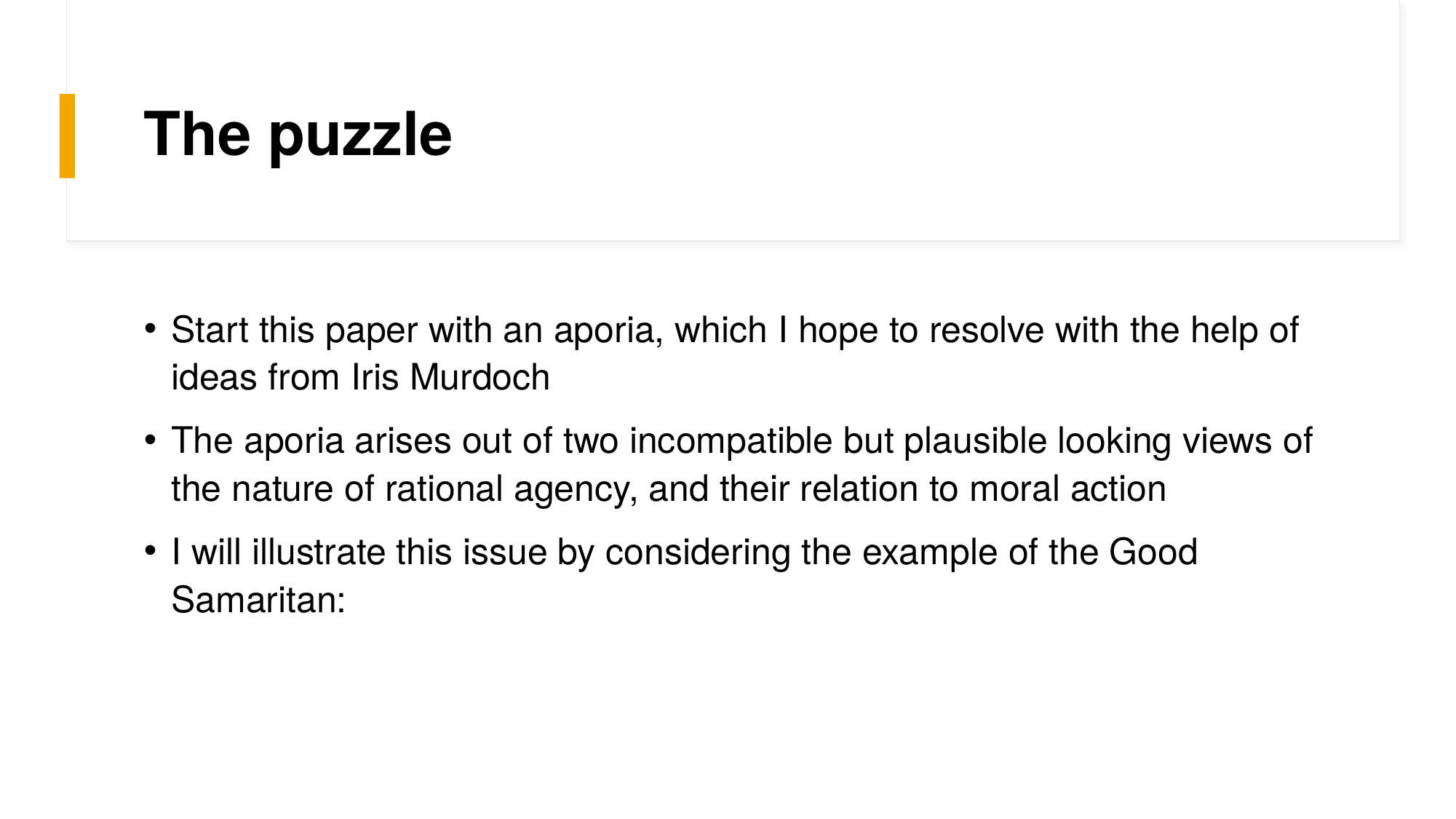

# The puzzle
Start this paper with an aporia, which I hope to resolve with the help of ideas from Iris Murdoch
The aporia arises out of two incompatible but plausible looking views of the nature of rational agency, and their relation to moral action
I will illustrate this issue by considering the example of the Good Samaritan: